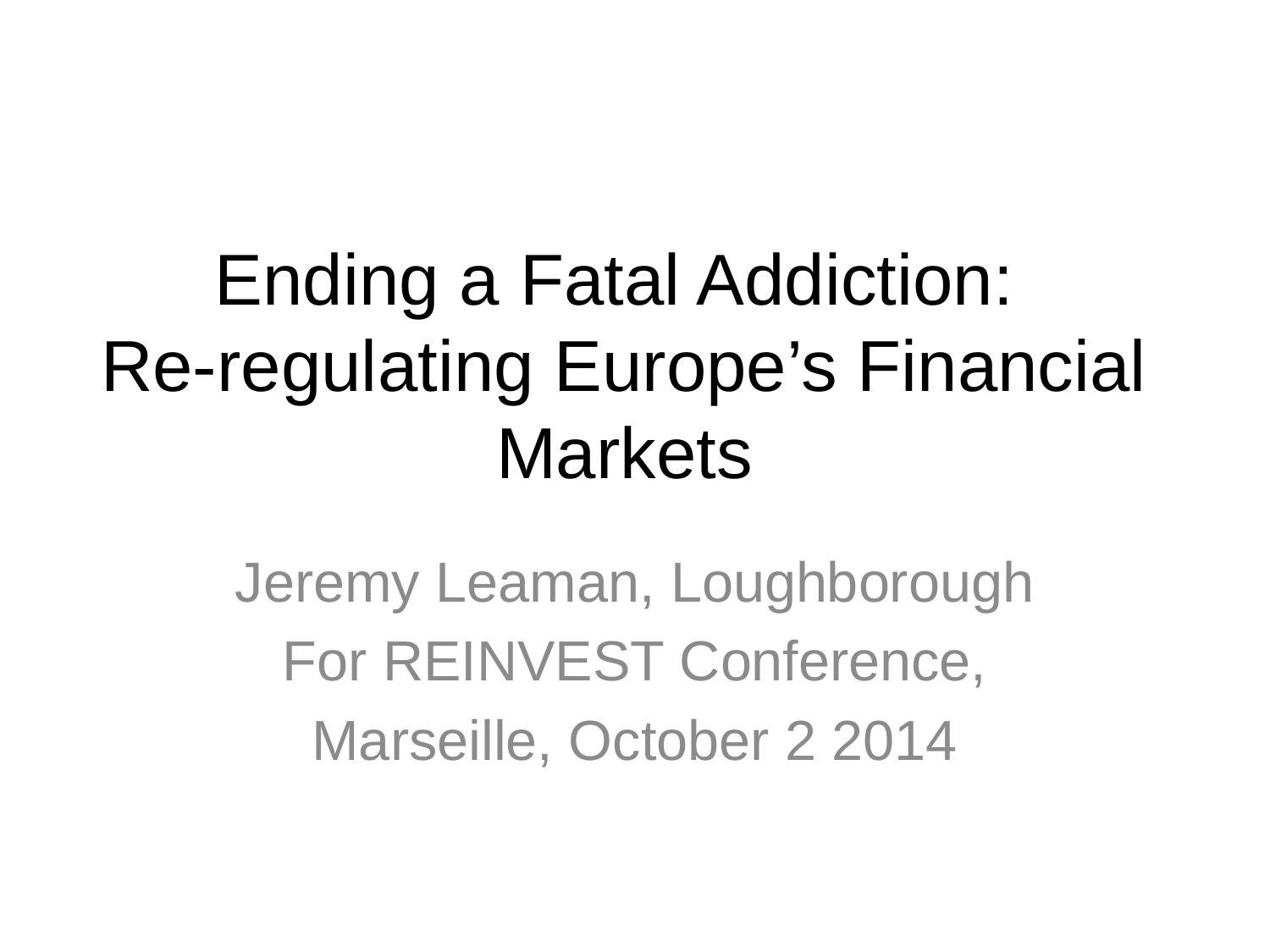

# Ending a Fatal Addiction: Re-regulating Europe’s Financial Markets
Jeremy Leaman, Loughborough
For REINVEST Conference,
Marseille, October 2 2014